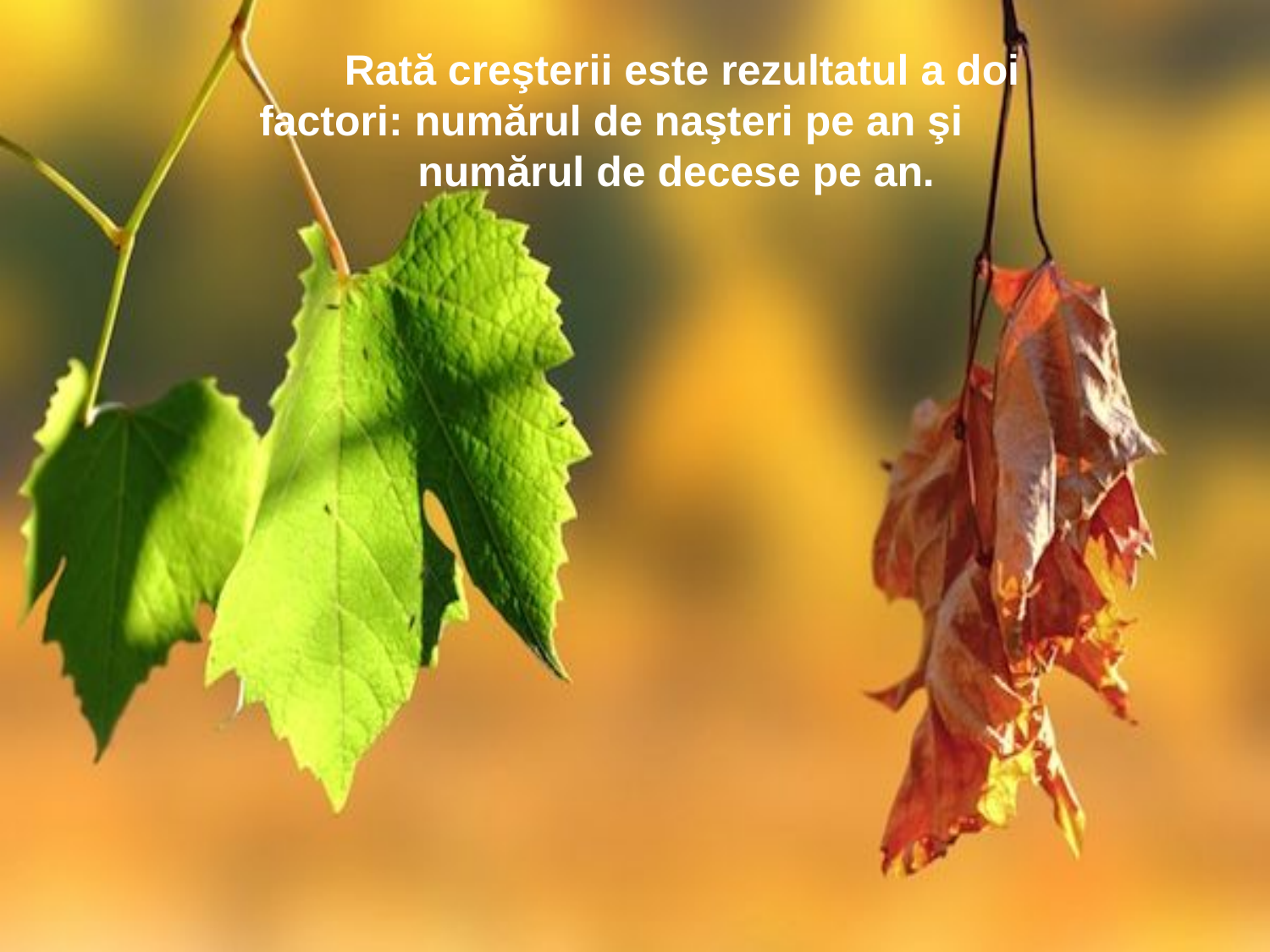

# Rată creşterii este rezultatul a doi factori: numărul de naşteri pe an şi             numărul de decese pe an.